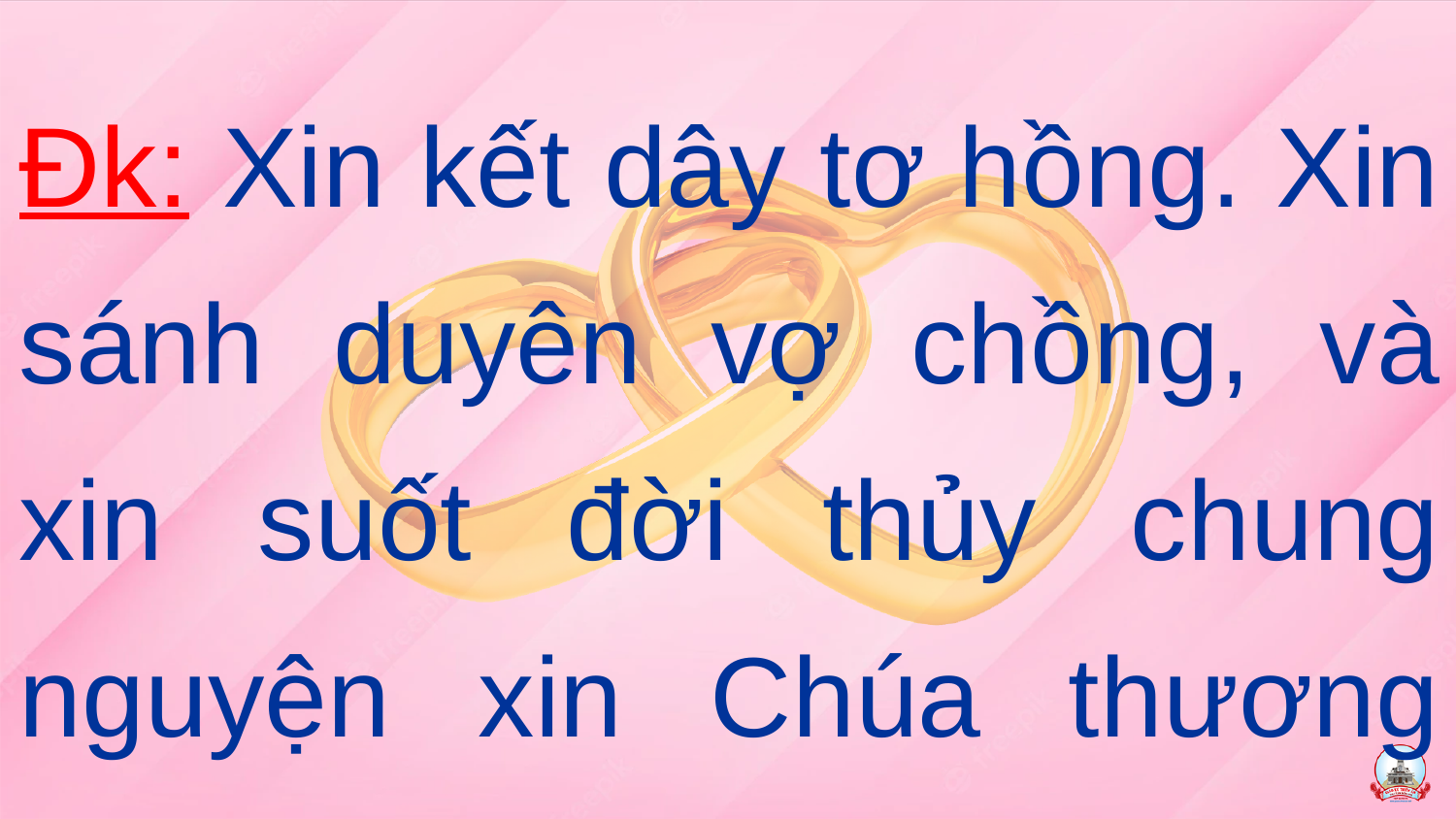

Đk: Xin kết dây tơ hồng. Xin sánh duyên vợ chồng, và xin suốt đời thủy chung nguyện xin Chúa thương luôn ở cùng.